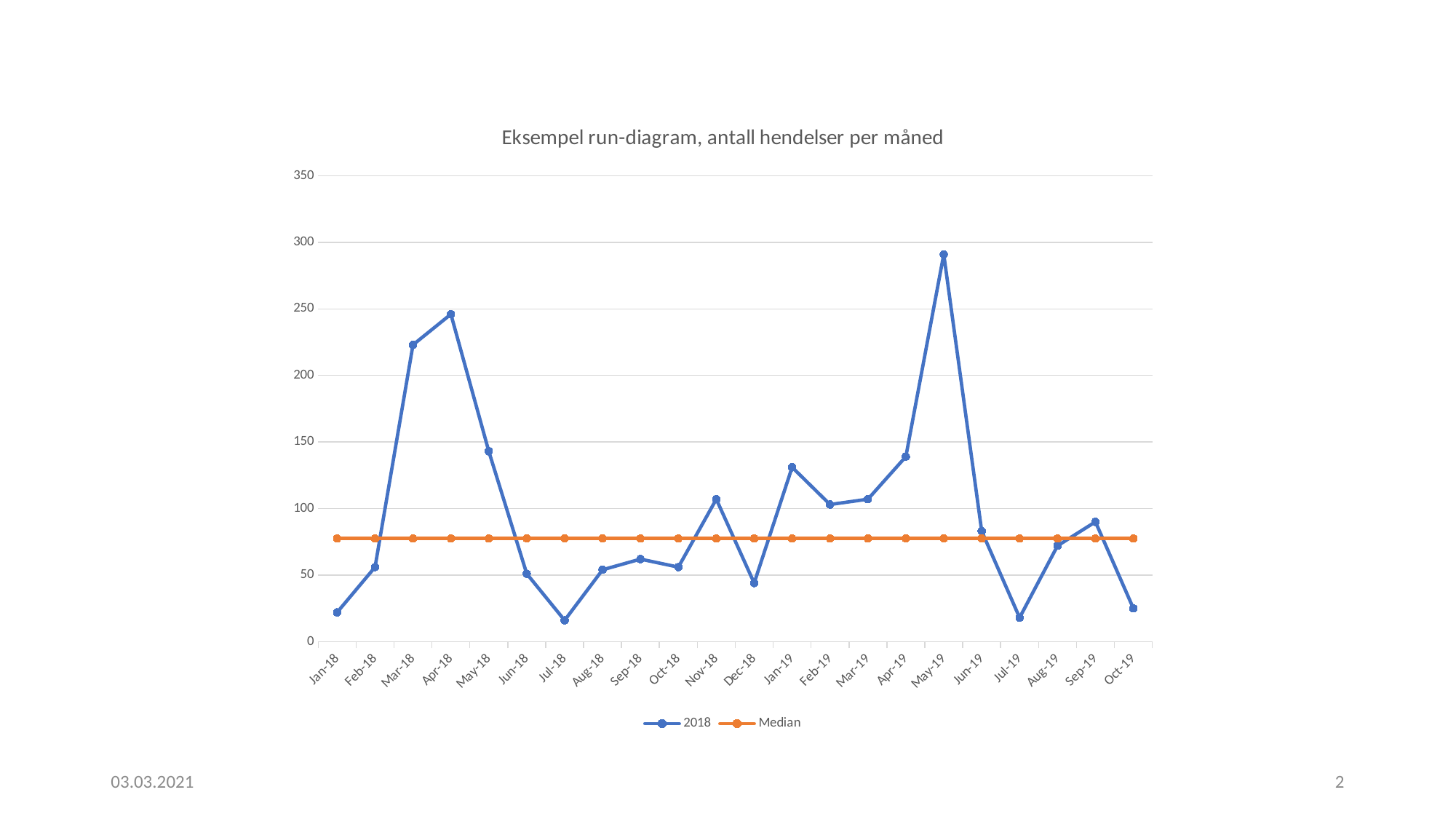

### Chart: Eksempel run-diagram, antall hendelser per måned

| Category | 2018 | Median |
|---|---|---|
| 43101 | 22.0 | 77.5 |
| 43132 | 56.0 | 77.5 |
| 43160 | 223.0 | 77.5 |
| 43191 | 246.0 | 77.5 |
| 43221 | 143.0 | 77.5 |
| 43252 | 51.0 | 77.5 |
| 43282 | 16.0 | 77.5 |
| 43313 | 54.0 | 77.5 |
| 43344 | 62.0 | 77.5 |
| 43374 | 56.0 | 77.5 |
| 43405 | 107.0 | 77.5 |
| 43435 | 44.0 | 77.5 |
| 43466 | 131.0 | 77.5 |
| 43497 | 103.0 | 77.5 |
| 43525 | 107.0 | 77.5 |
| 43556 | 139.0 | 77.5 |
| 43586 | 291.0 | 77.5 |
| 43617 | 83.0 | 77.5 |
| 43647 | 18.0 | 77.5 |
| 43678 | 72.0 | 77.5 |
| 43709 | 90.0 | 77.5 |
| 43739 | 25.0 | 77.5 |
03.03.2021
2